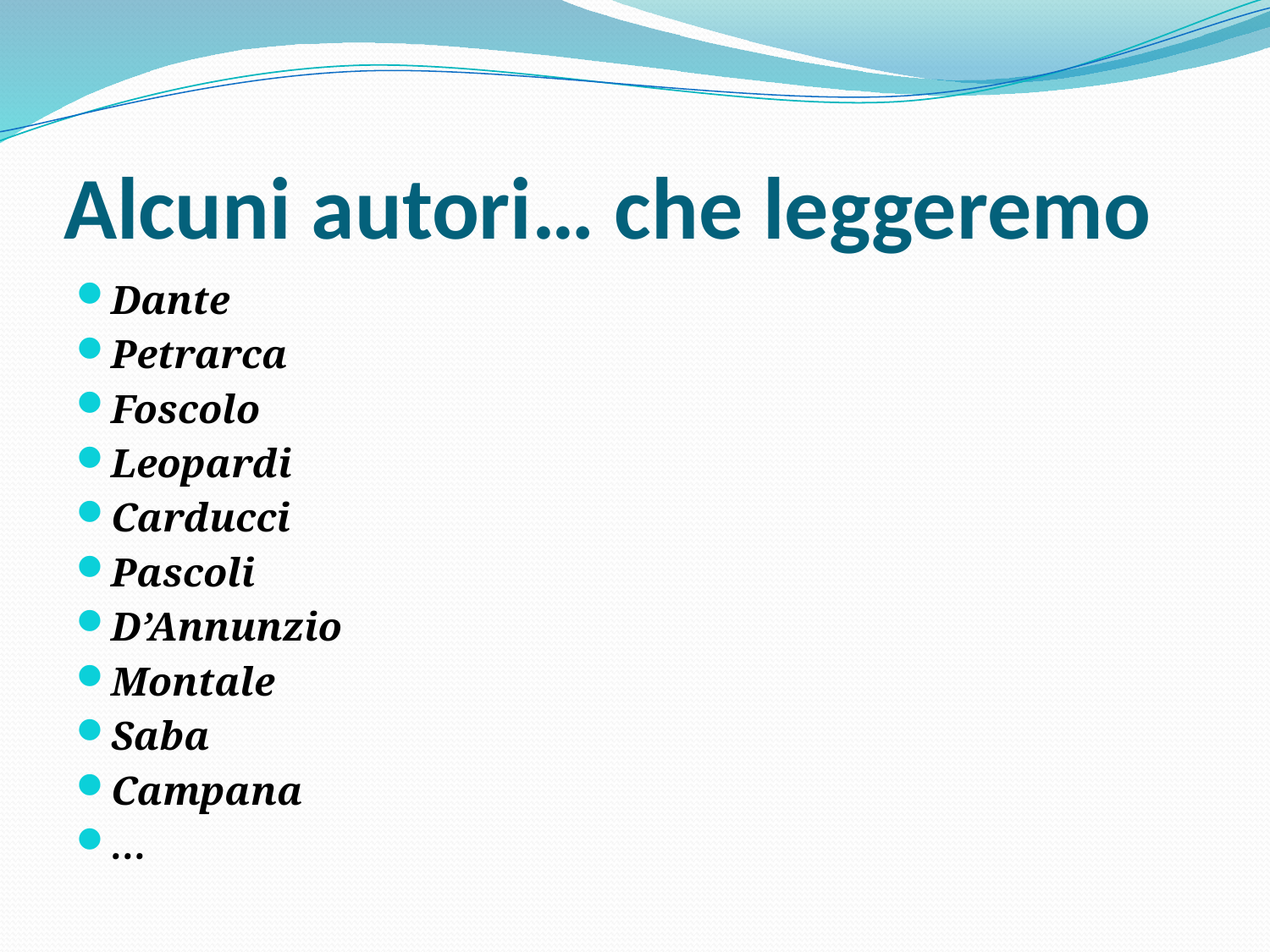

# Alcuni autori… che leggeremo
Dante
Petrarca
Foscolo
Leopardi
Carducci
Pascoli
D’Annunzio
Montale
Saba
Campana
…